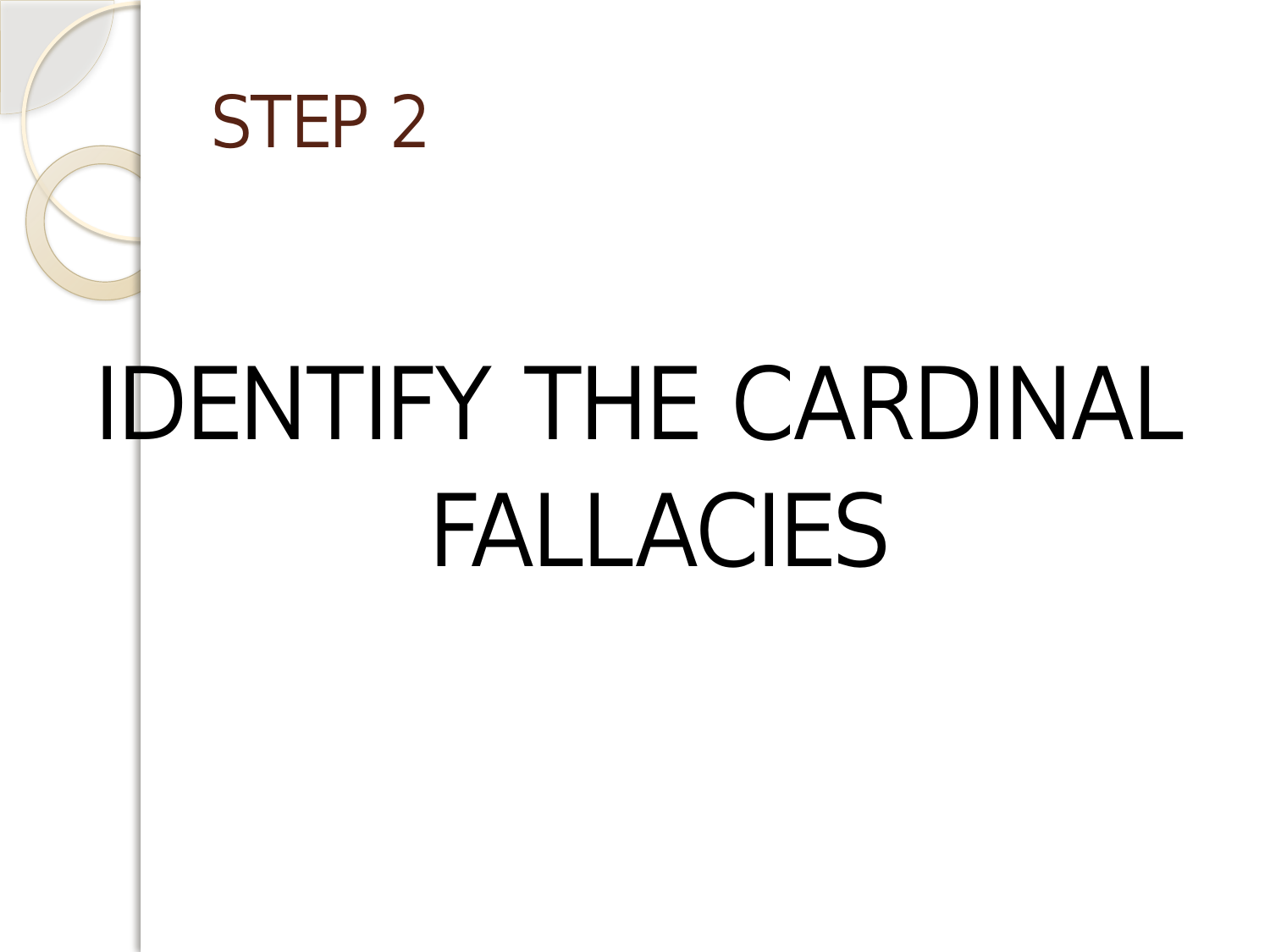

# STEP 2
IDENTIFY THE CARDINAL FALLACIES